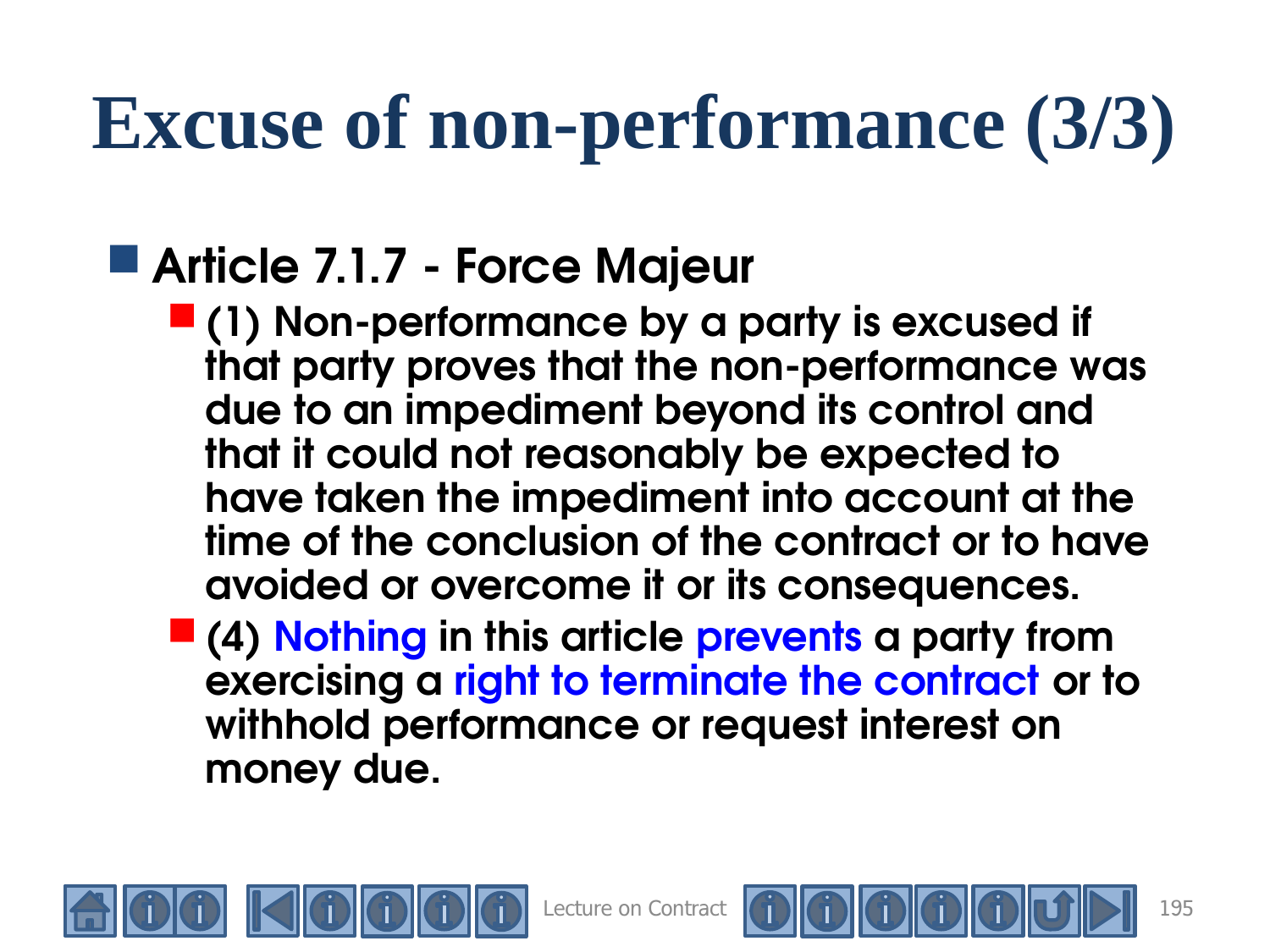

# Excuse of non-performance (3/3)
Article 7.1.7 - Force Majeur
(1) Non-performance by a party is excused if that party proves that the non-performance was due to an impediment beyond its control and that it could not reasonably be expected to have taken the impediment into account at the time of the conclusion of the contract or to have avoided or overcome it or its consequences.
(4) Nothing in this article prevents a party from exercising a right to terminate the contract or to withhold performance or request interest on money due.
Lecture on Contract
195